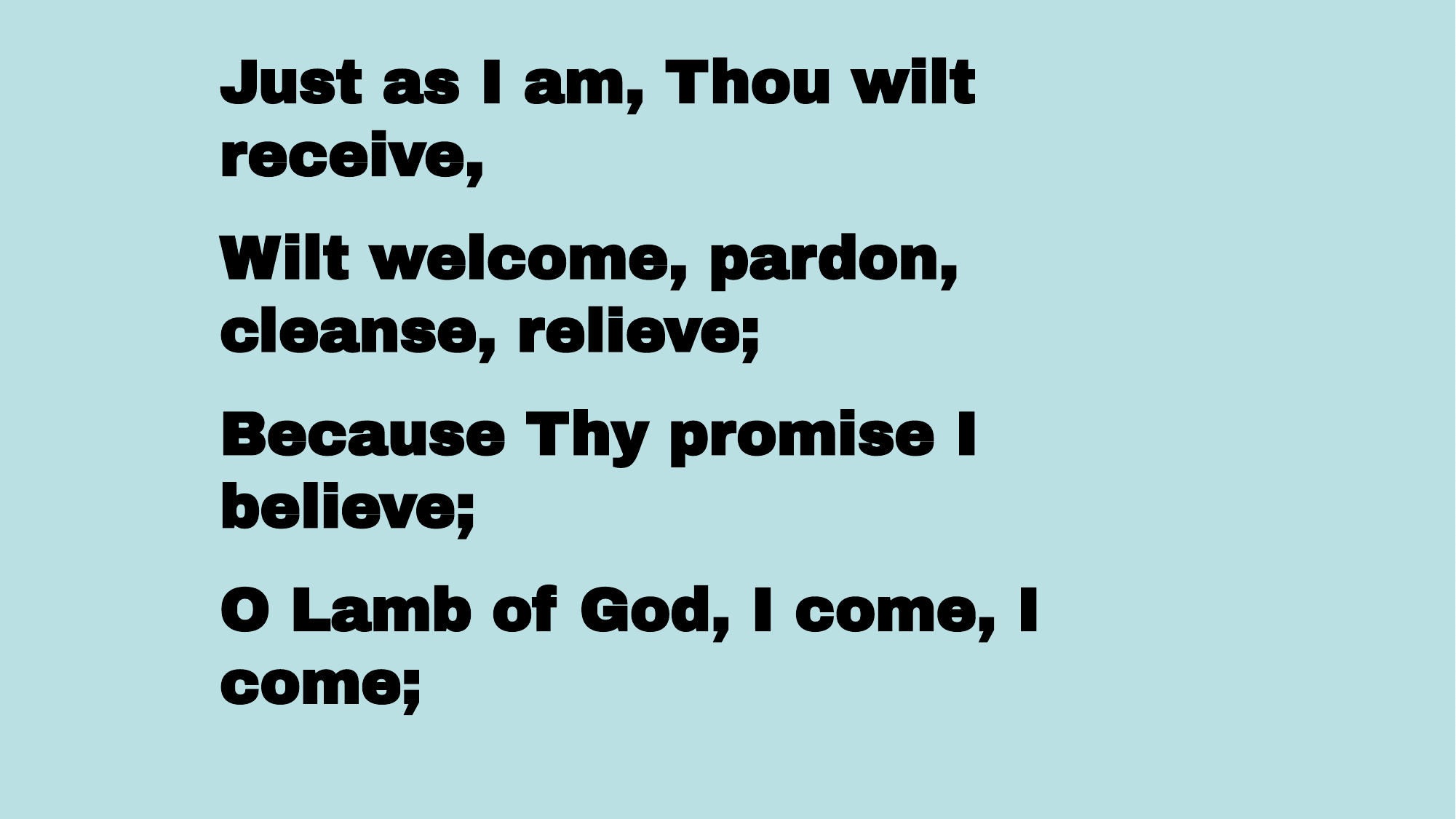

Just as I am, Thou wilt receive,
Wilt welcome, pardon, cleanse, relieve;
Because Thy promise I believe;
O Lamb of God, I come, I come;